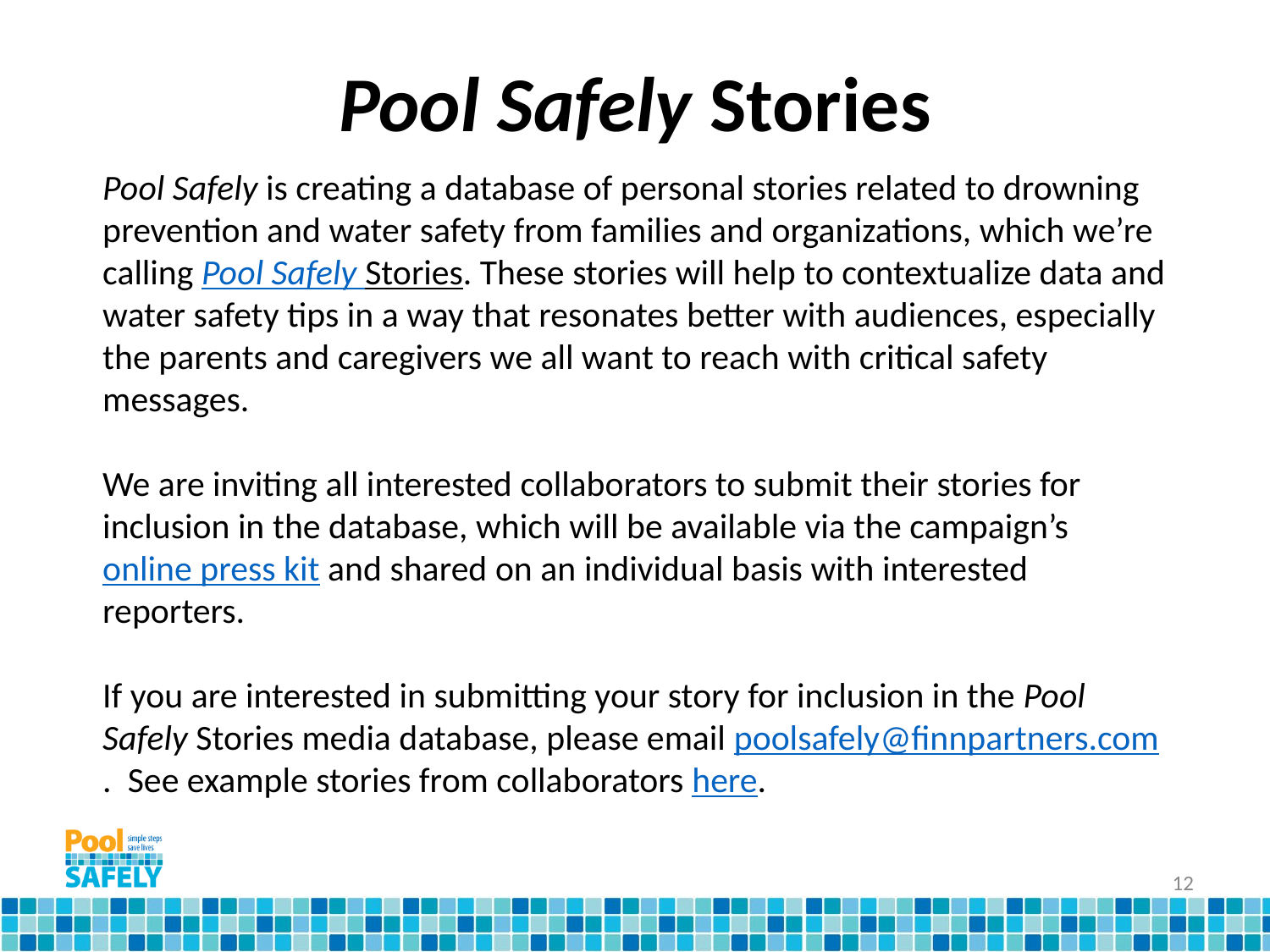

# Pool Safely Stories
Pool Safely is creating a database of personal stories related to drowning prevention and water safety from families and organizations, which we’re calling Pool Safely Stories. These stories will help to contextualize data and water safety tips in a way that resonates better with audiences, especially the parents and caregivers we all want to reach with critical safety messages.

We are inviting all interested collaborators to submit their stories for inclusion in the database, which will be available via the campaign’s online press kit and shared on an individual basis with interested reporters.

If you are interested in submitting your story for inclusion in the Pool Safely Stories media database, please email poolsafely@finnpartners.com.  See example stories from collaborators here.